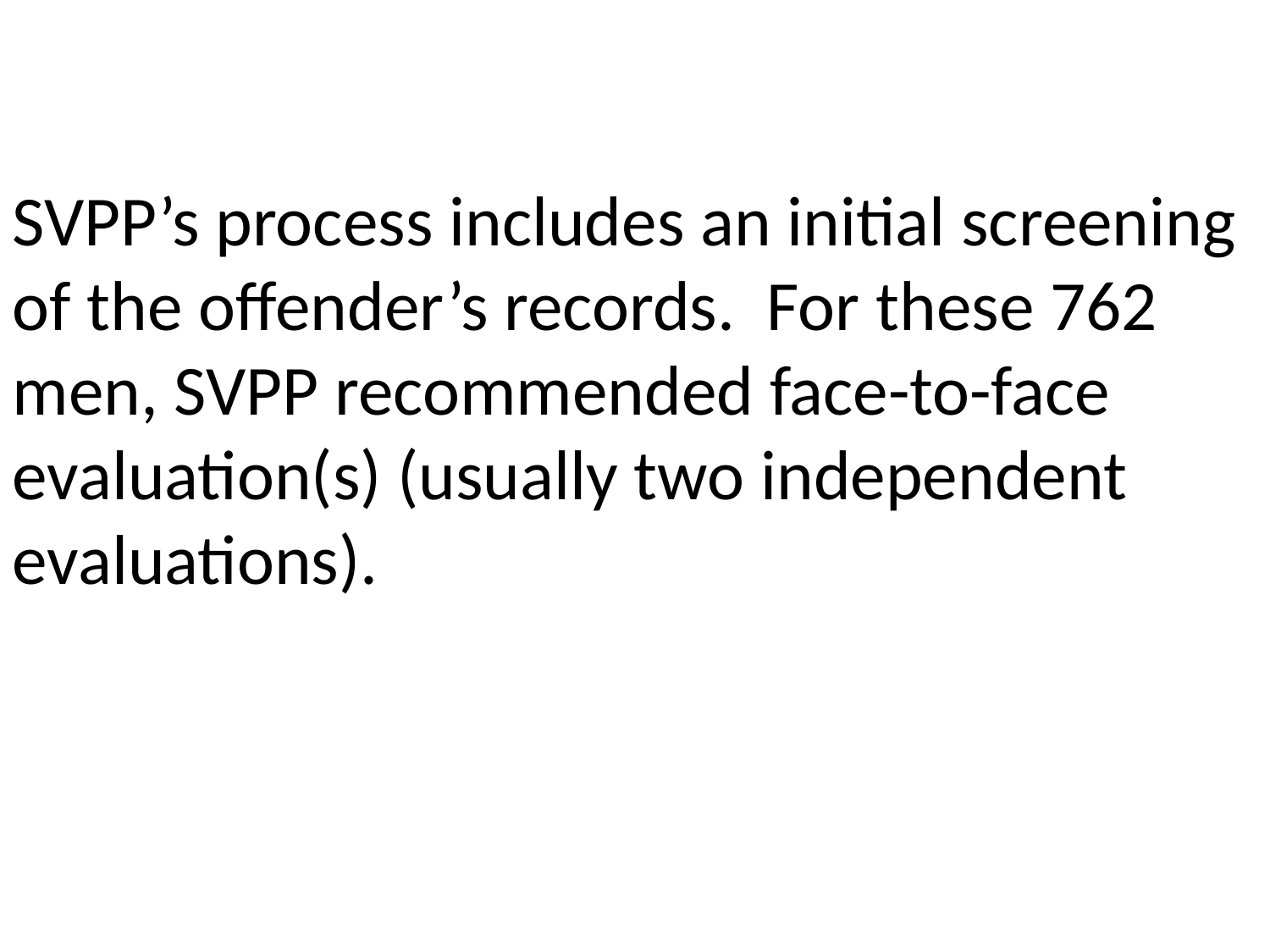

SVPP’s process includes an initial screening of the offender’s records.  For these 762 men, SVPP recommended face-to-face evaluation(s) (usually two independent evaluations).